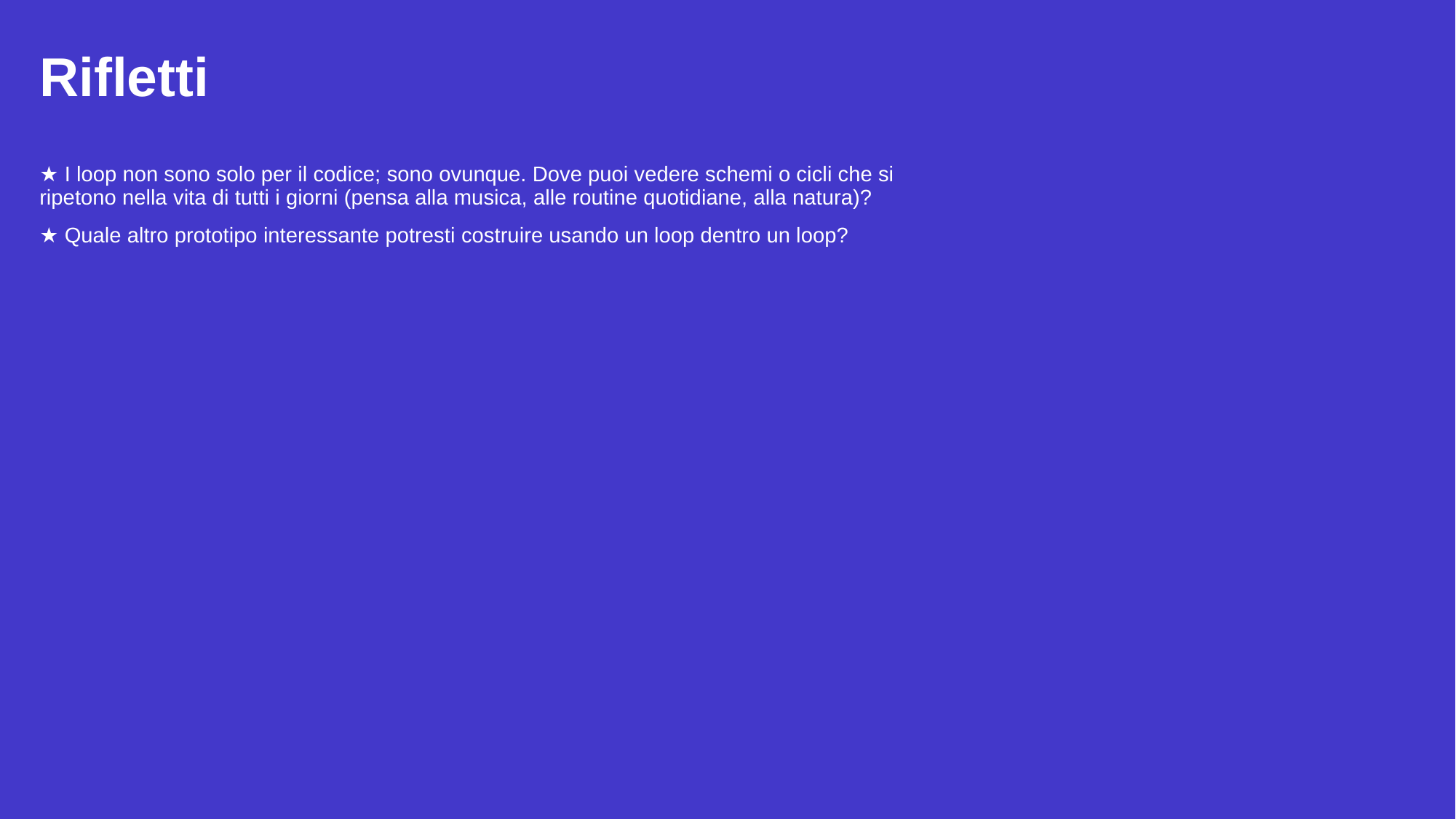

# Rifletti
★ I loop non sono solo per il codice; sono ovunque. Dove puoi vedere schemi o cicli che si ripetono nella vita di tutti i giorni (pensa alla musica, alle routine quotidiane, alla natura)?
★ Quale altro prototipo interessante potresti costruire usando un loop dentro un loop?